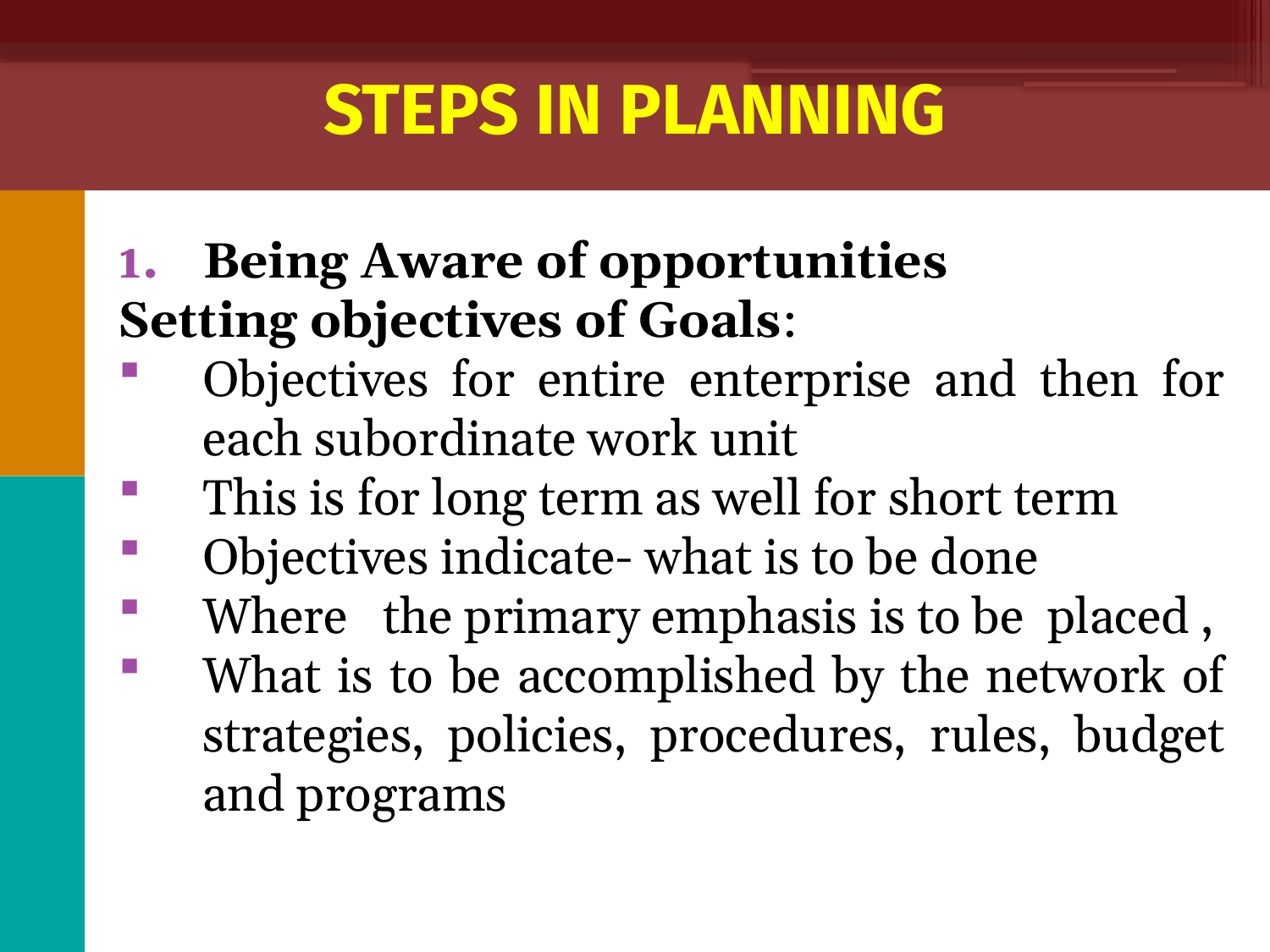

# STEPS IN PLANNING
Being Aware of opportunities
Setting objectives of Goals:
Objectives for entire enterprise and then for each subordinate work unit
This is for long term as well for short term
Objectives indicate- what is to be done
Where   the primary emphasis is to be  placed ,
What is to be accomplished by the network of strategies, policies, procedures, rules, budget and programs